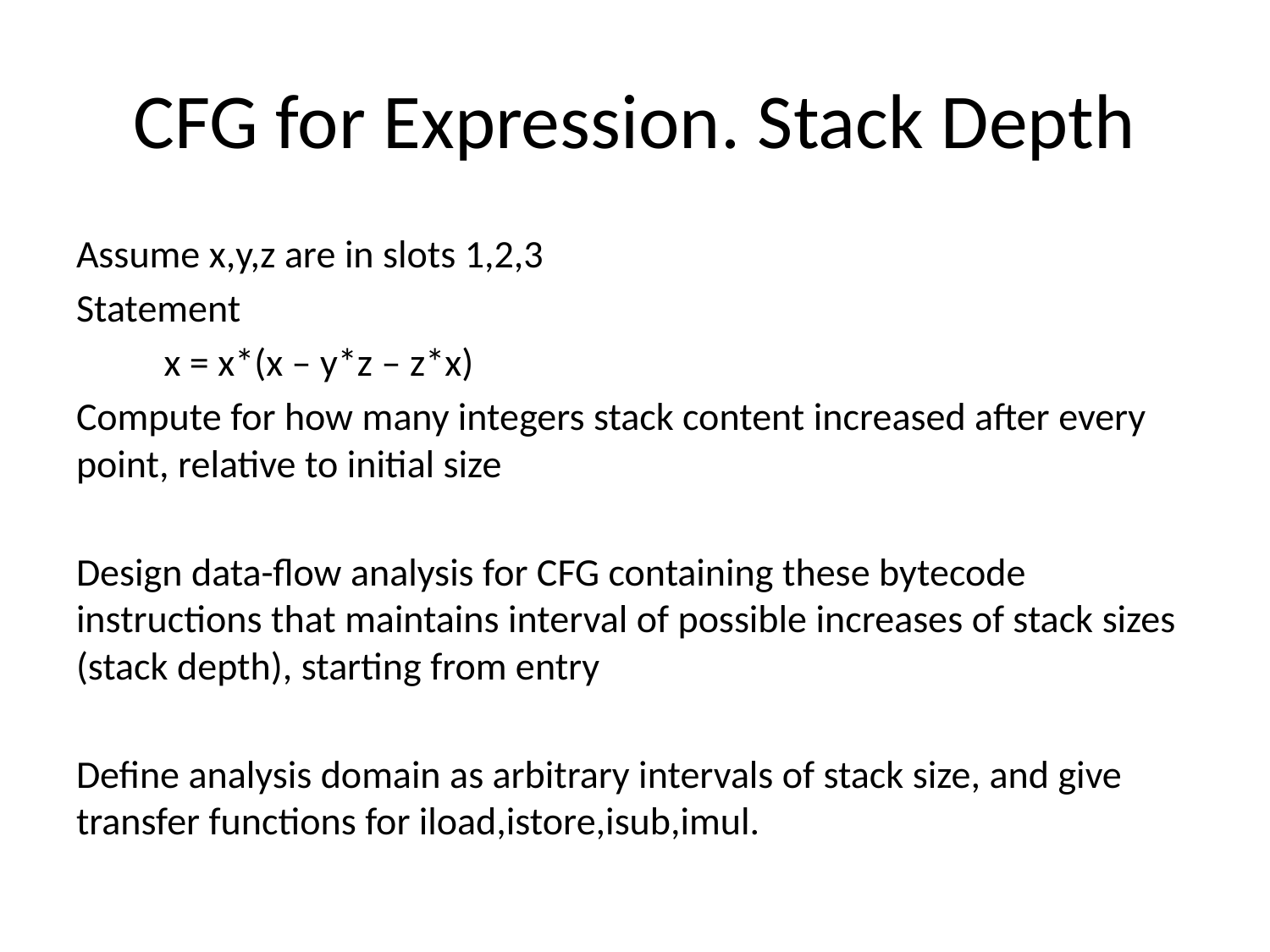

# CFG for Expression. Stack Depth
Assume x,y,z are in slots 1,2,3
Statement
	x = x*(x – y*z – z*x)
Compute for how many integers stack content increased after every point, relative to initial size

Design data-flow analysis for CFG containing these bytecode instructions that maintains interval of possible increases of stack sizes (stack depth), starting from entry

Define analysis domain as arbitrary intervals of stack size, and give transfer functions for iload,istore,isub,imul.